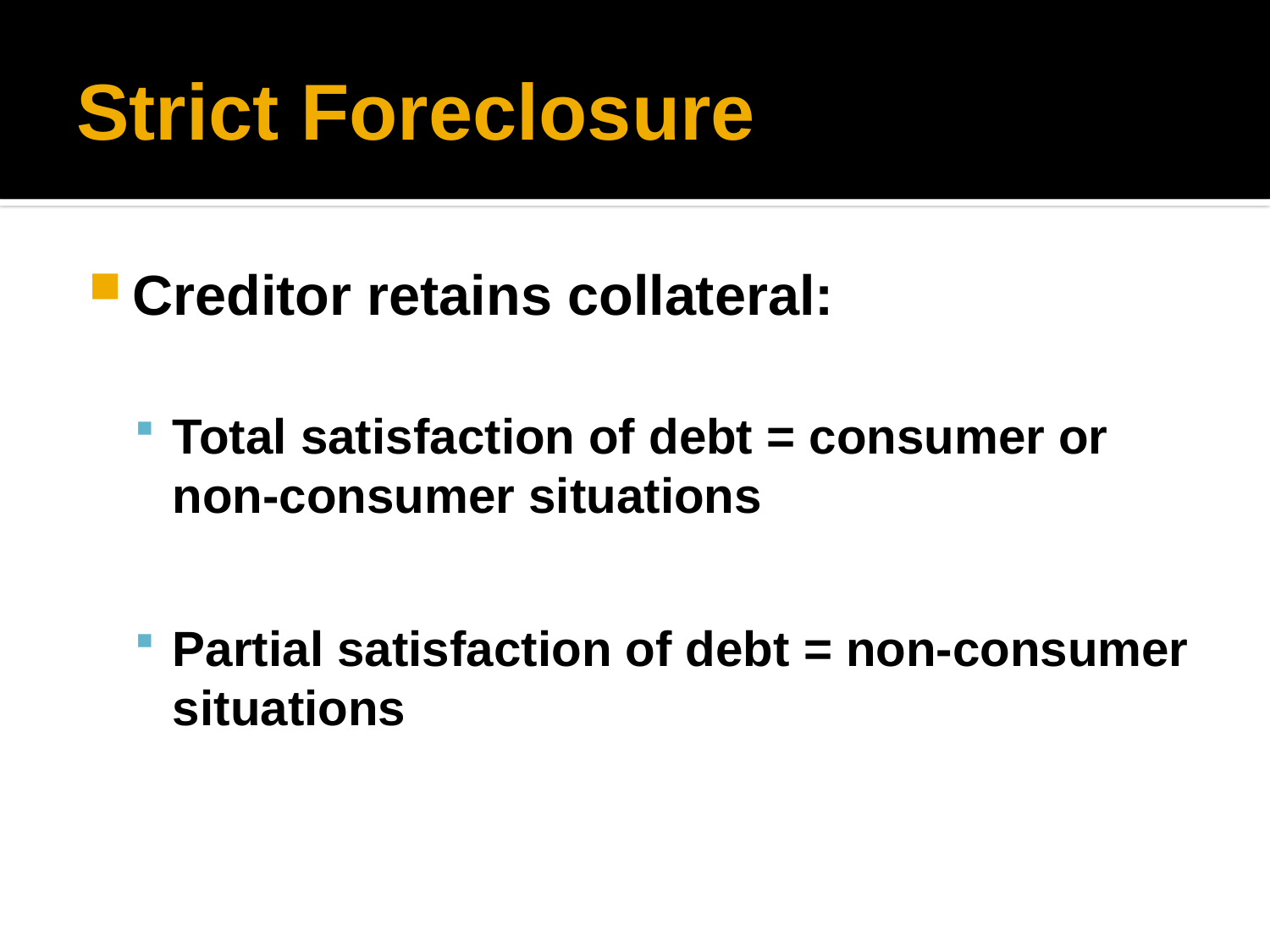

# Strict Foreclosure
Creditor retains collateral:

Total satisfaction of debt = consumer or non-consumer situations

Partial satisfaction of debt = non-consumer situations